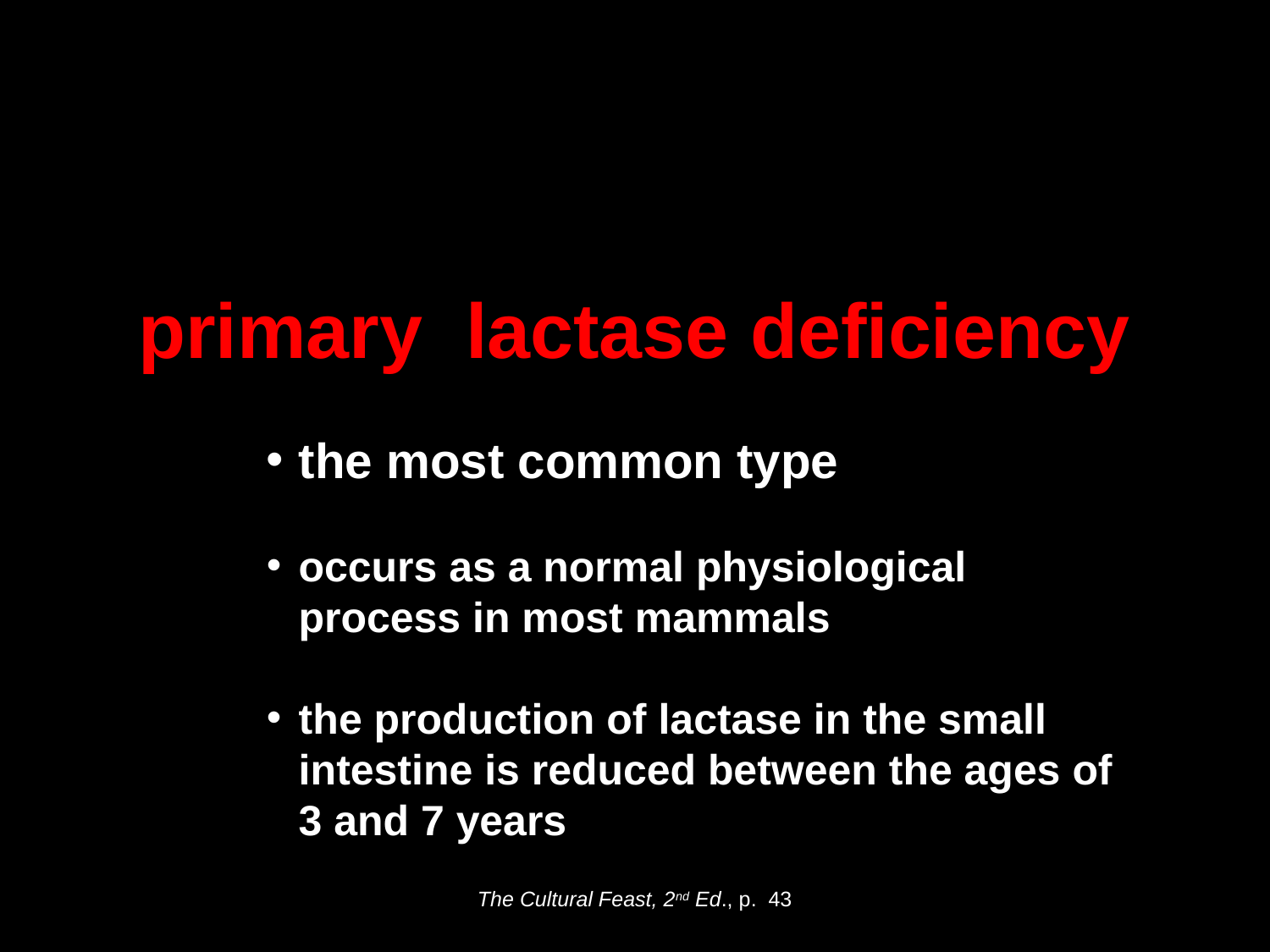

primary  lactase deficiency

secondary  lactase deficiency

congenital lactase deficiency

milk allergy
the most common type

occurs as a normal physiological process in most mammals

the production of lactase in the small intestine is reduced between the ages of 3 and 7 years
The Cultural Feast, 2nd Ed., p.  43